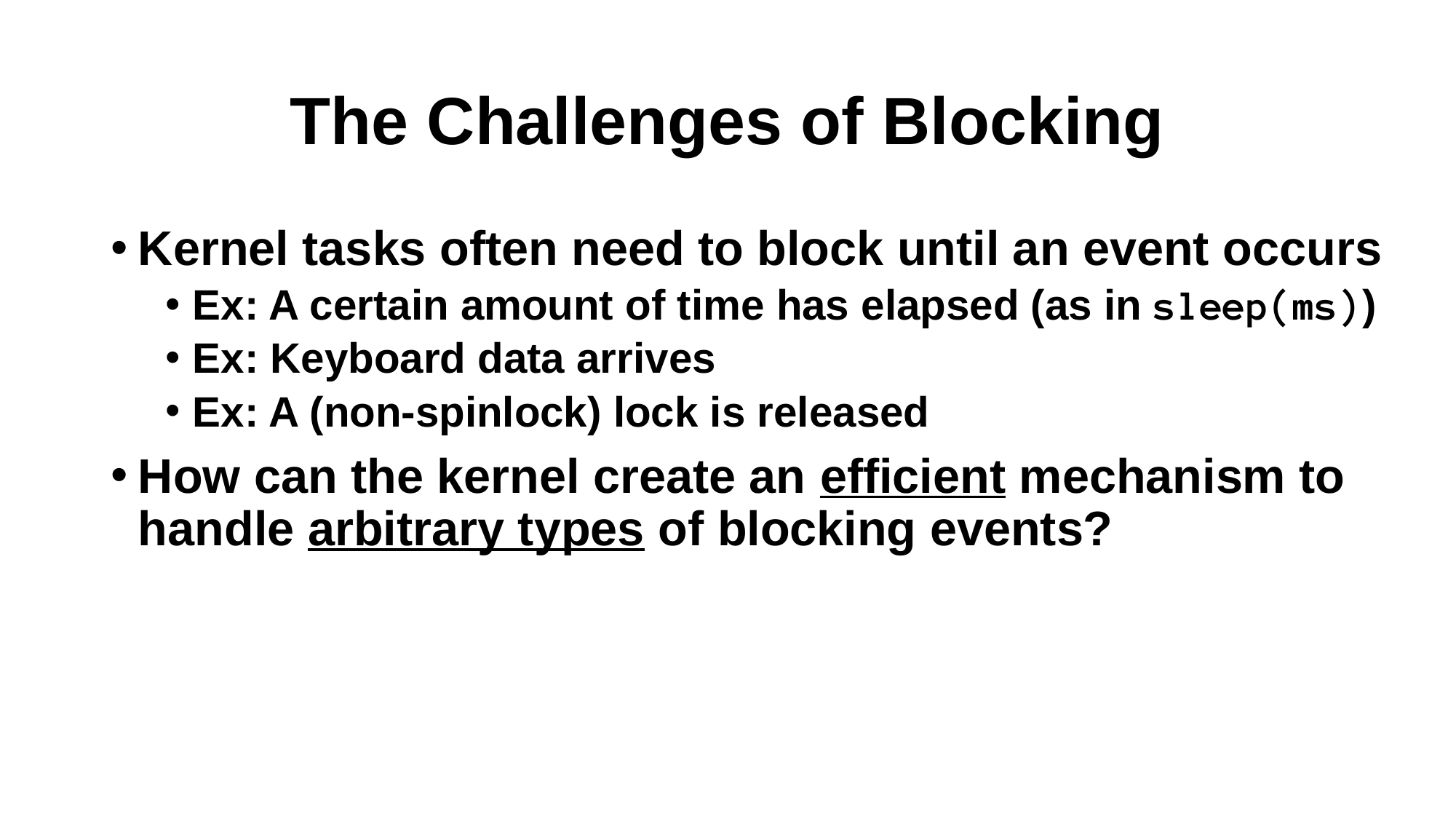

# The Challenges of Blocking
Kernel tasks often need to block until an event occurs
Ex: A certain amount of time has elapsed (as in sleep(ms))
Ex: Keyboard data arrives
Ex: A (non-spinlock) lock is released
How can the kernel create an efficient mechanism to handle arbitrary types of blocking events?